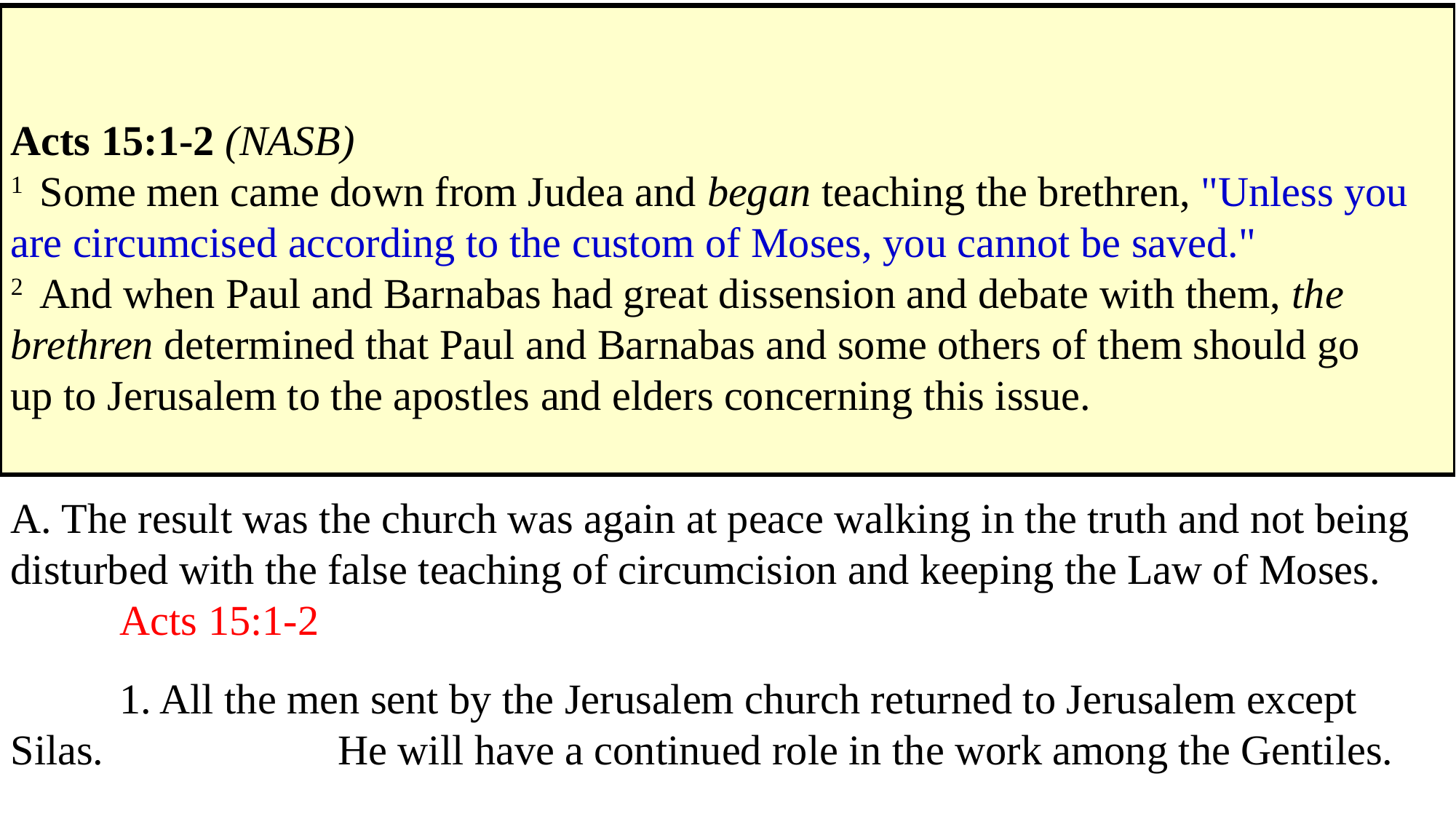

Acts 15:30-34 (NASB77)
30  So, when they were sent away, they went down to Antioch; and having gathered 	the congregation together, they delivered the letter.
31  And when they had read it, they rejoiced because of its encouragement.
32  And Judas and Silas, also being prophets themselves, encouraged and 	strengthened the brethren with a lengthy message.
33  And after they had spent time there, they were sent away from the brethren in 	peace to those who had sent them out.
34  [ But it seemed good to Silas to remain there.]
A. The result was the church was again at peace walking in the truth and not being 	disturbed with the false teaching of circumcision and keeping the Law of Moses.
	Acts 15:1-2
	1. All the men sent by the Jerusalem church returned to Jerusalem except Silas. 			He will have a continued role in the work among the Gentiles.
Acts 15:1-2 (NASB)
1  Some men came down from Judea and began teaching the brethren, "Unless you 	are circumcised according to the custom of Moses, you cannot be saved."
2  And when Paul and Barnabas had great dissension and debate with them, the 	brethren determined that Paul and Barnabas and some others of them should go 	up to Jerusalem to the apostles and elders concerning this issue.